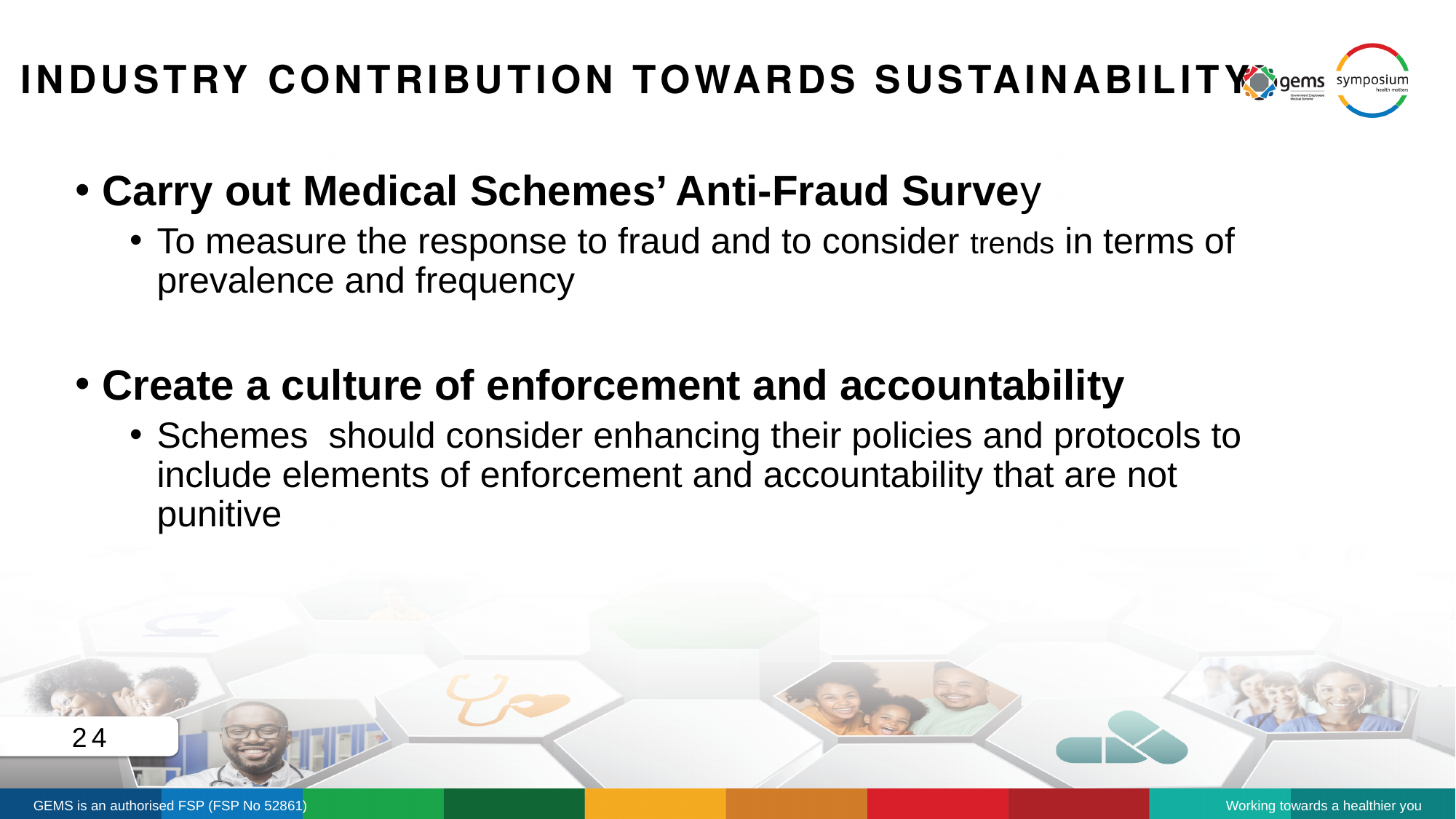

# Industry Contribution Towards Sustainability
Carry out Medical Schemes’ Anti-Fraud Survey
To measure the response to fraud and to consider trends in terms of prevalence and frequency

Create a culture of enforcement and accountability
Schemes  should consider enhancing their policies and protocols to include elements of enforcement and accountability that are not punitive